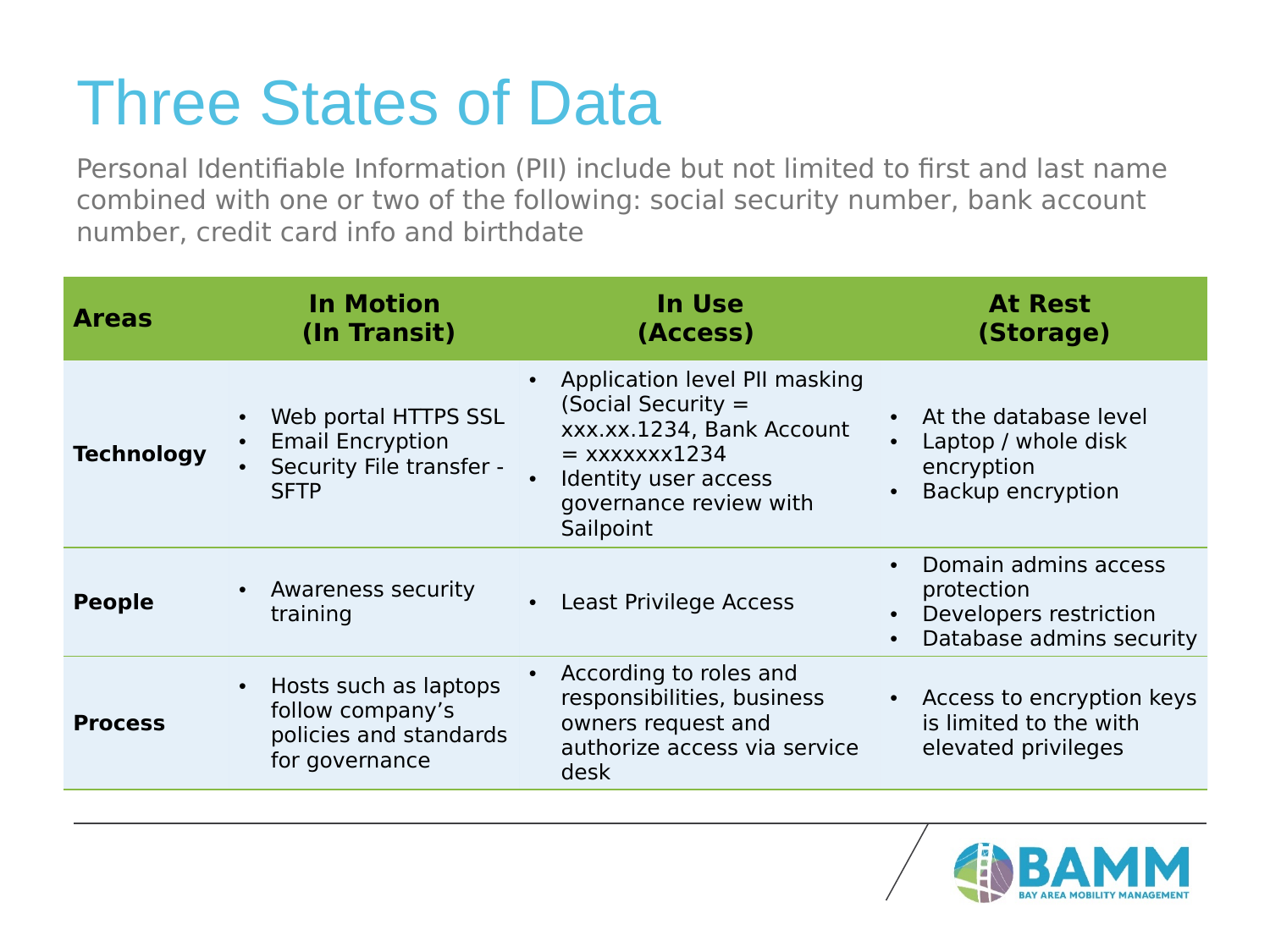

# Three States of Data
Personal Identifiable Information (PII) include but not limited to first and last name combined with one or two of the following: social security number, bank account number, credit card info and birthdate
| Areas | In Motion (In Transit) | In Use (Access) | At Rest (Storage) |
| --- | --- | --- | --- |
| Technology | Web portal HTTPS SSL Email Encryption Security File transfer - SFTP | Application level PII masking (Social Security = xxx.xx.1234, Bank Account = xxxxxxx1234 Identity user access governance review with Sailpoint | At the database level Laptop / whole disk encryption Backup encryption |
| People | Awareness security training | Least Privilege Access | Domain admins access protection Developers restriction Database admins security |
| Process | Hosts such as laptops follow company’s policies and standards for governance | According to roles and responsibilities, business owners request and authorize access via service desk | Access to encryption keys is limited to the with elevated privileges |